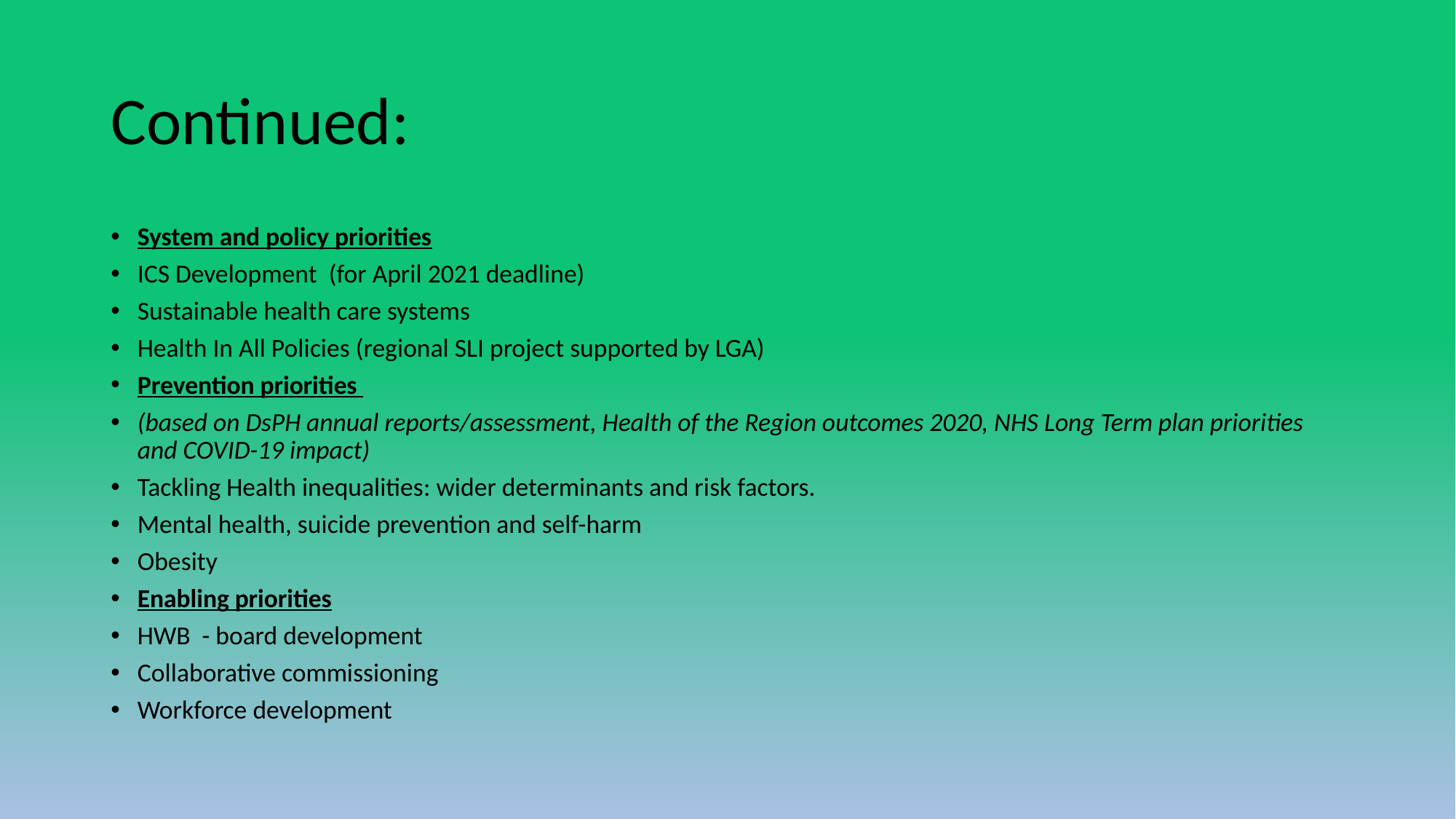

# Continued:
System and policy priorities
ICS Development  (for April 2021 deadline)
Sustainable health care systems
Health In All Policies (regional SLI project supported by LGA)
Prevention priorities
(based on DsPH annual reports/assessment, Health of the Region outcomes 2020, NHS Long Term plan priorities and COVID-19 impact)
Tackling Health inequalities: wider determinants and risk factors.
Mental health, suicide prevention and self-harm
Obesity
Enabling priorities
HWB  - board development
Collaborative commissioning
Workforce development